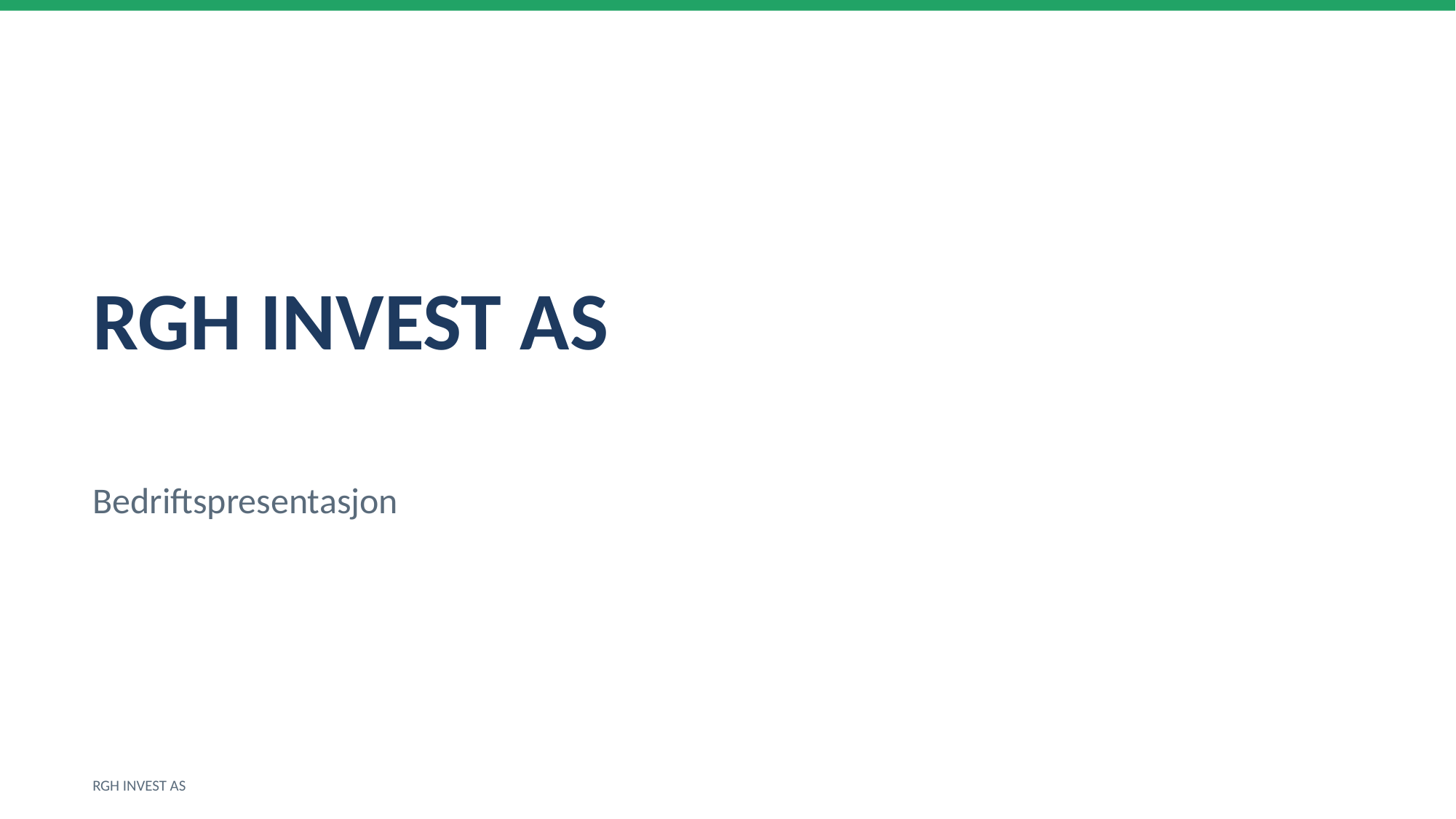

RGH INVEST AS
Bedriftspresentasjon
RGH INVEST AS